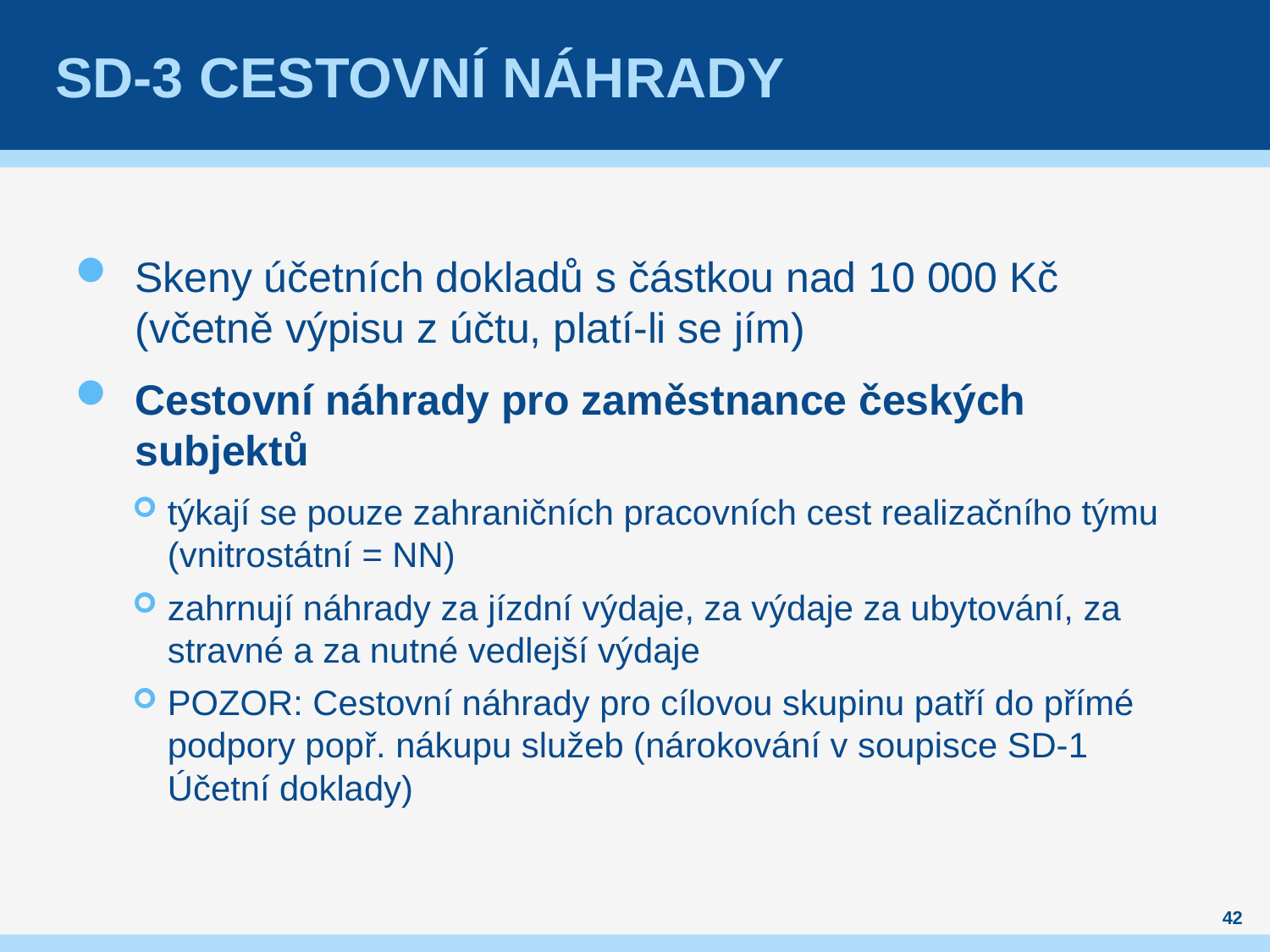

# SD-3 CESTOVNÍ NÁHRADY
Skeny účetních dokladů s částkou nad 10 000 Kč (včetně výpisu z účtu, platí-li se jím)
Cestovní náhrady pro zaměstnance českých subjektů
týkají se pouze zahraničních pracovních cest realizačního týmu (vnitrostátní = NN)
zahrnují náhrady za jízdní výdaje, za výdaje za ubytování, za stravné a za nutné vedlejší výdaje
POZOR: Cestovní náhrady pro cílovou skupinu patří do přímé podpory popř. nákupu služeb (nárokování v soupisce SD-1 Účetní doklady)
42